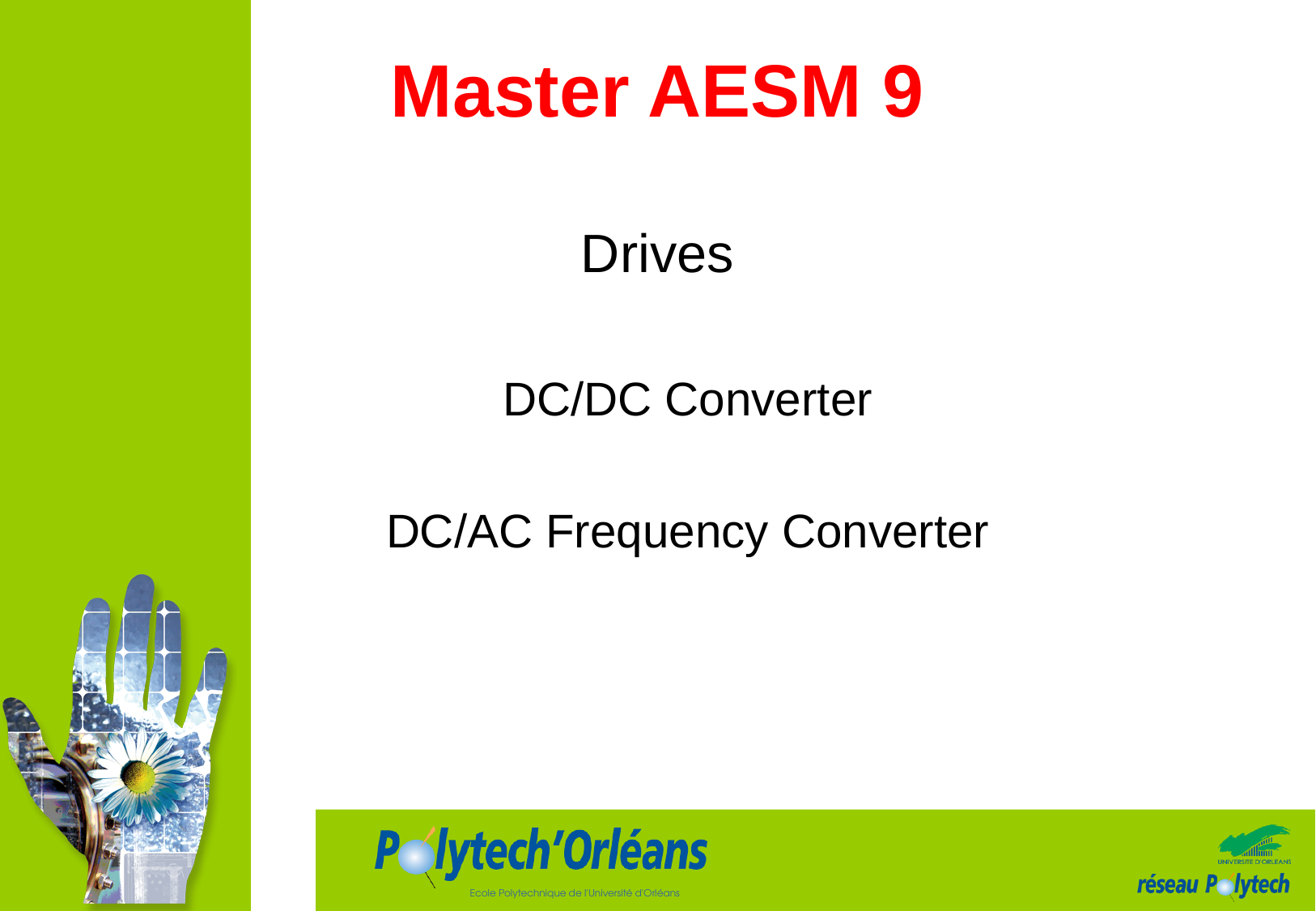

# Master AESM 9
Drives

DC/DC Converter

DC/AC Frequency Converter